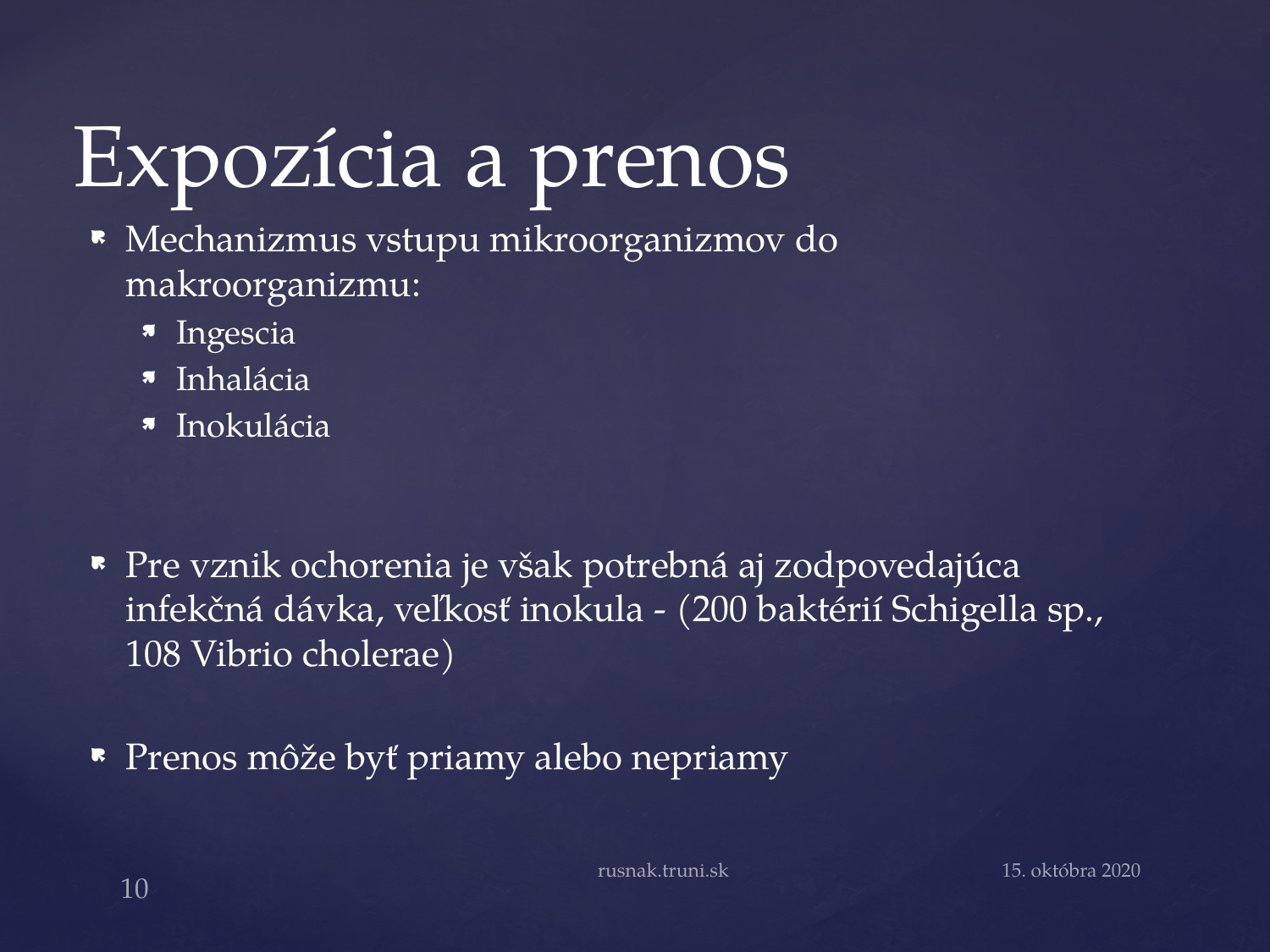

# Expozícia a prenos
Mechanizmus vstupu mikroorganizmov do makroorganizmu:
Ingescia
Inhalácia
Inokulácia

Pre vznik ochorenia je však potrebná aj zodpovedajúca infekčná dávka, veľkosť inokula - (200 baktérií Schigella sp., 108 Vibrio cholerae)

Prenos môže byť priamy alebo nepriamy
rusnak.truni.sk
15. októbra 2020
10